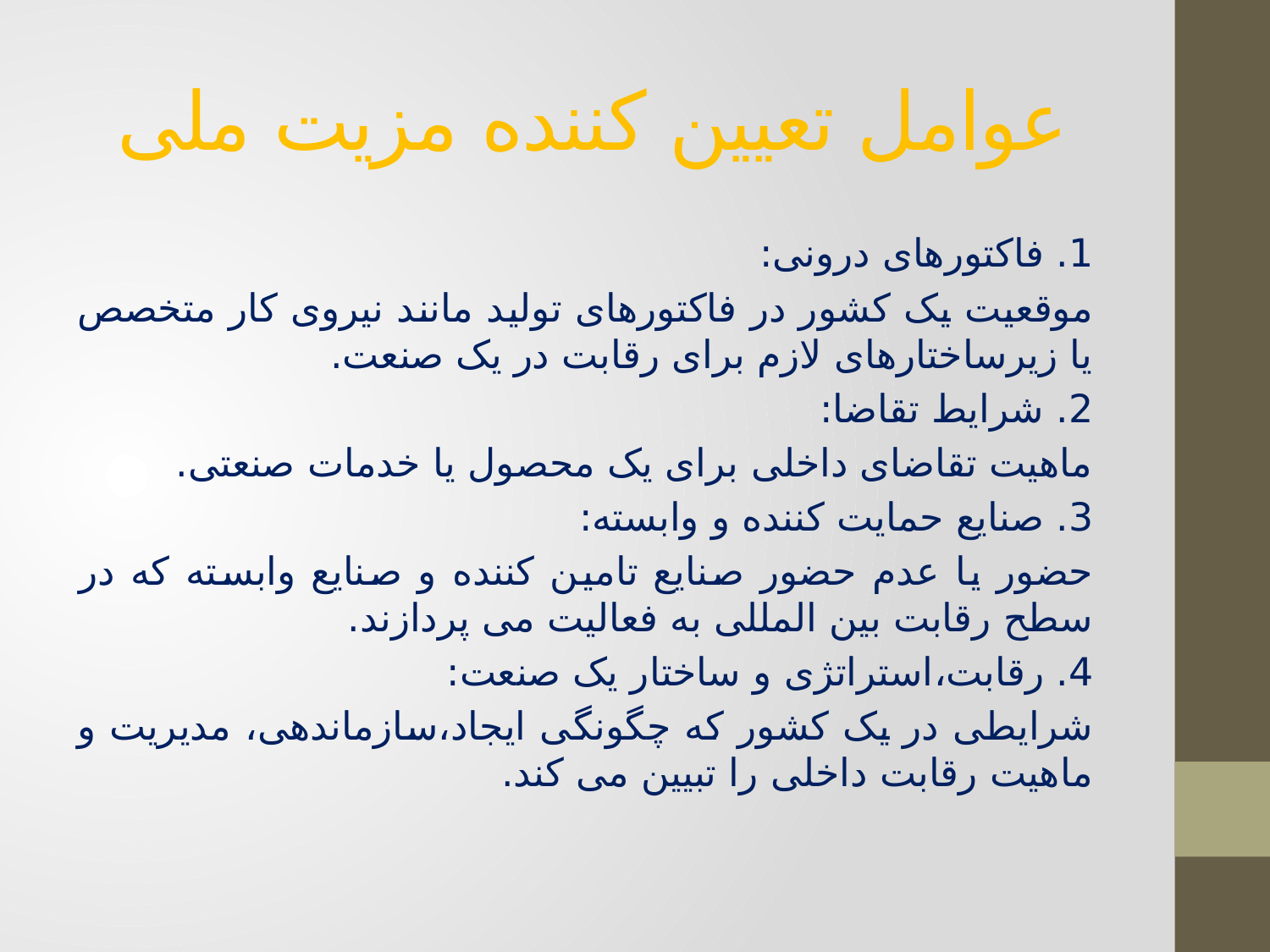

# عوامل تعیین کننده مزیت ملی
1. فاکتورهای درونی:
موقعیت یک کشور در فاکتورهای تولید مانند نیروی کار متخصص یا زیرساختارهای لازم برای رقابت در یک صنعت.
2. شرایط تقاضا:
ماهیت تقاضای داخلی برای یک محصول یا خدمات صنعتی.
3. صنایع حمایت کننده و وابسته:
حضور یا عدم حضور صنایع تامین کننده و صنایع وابسته که در سطح رقابت بین المللی به فعالیت می پردازند.
4. رقابت،‌استراتژی و ساختار یک صنعت:
شرایطی در یک کشور که چگونگی ایجاد،‌سازماندهی، مدیریت و ماهیت رقابت داخلی را تبیین می کند.